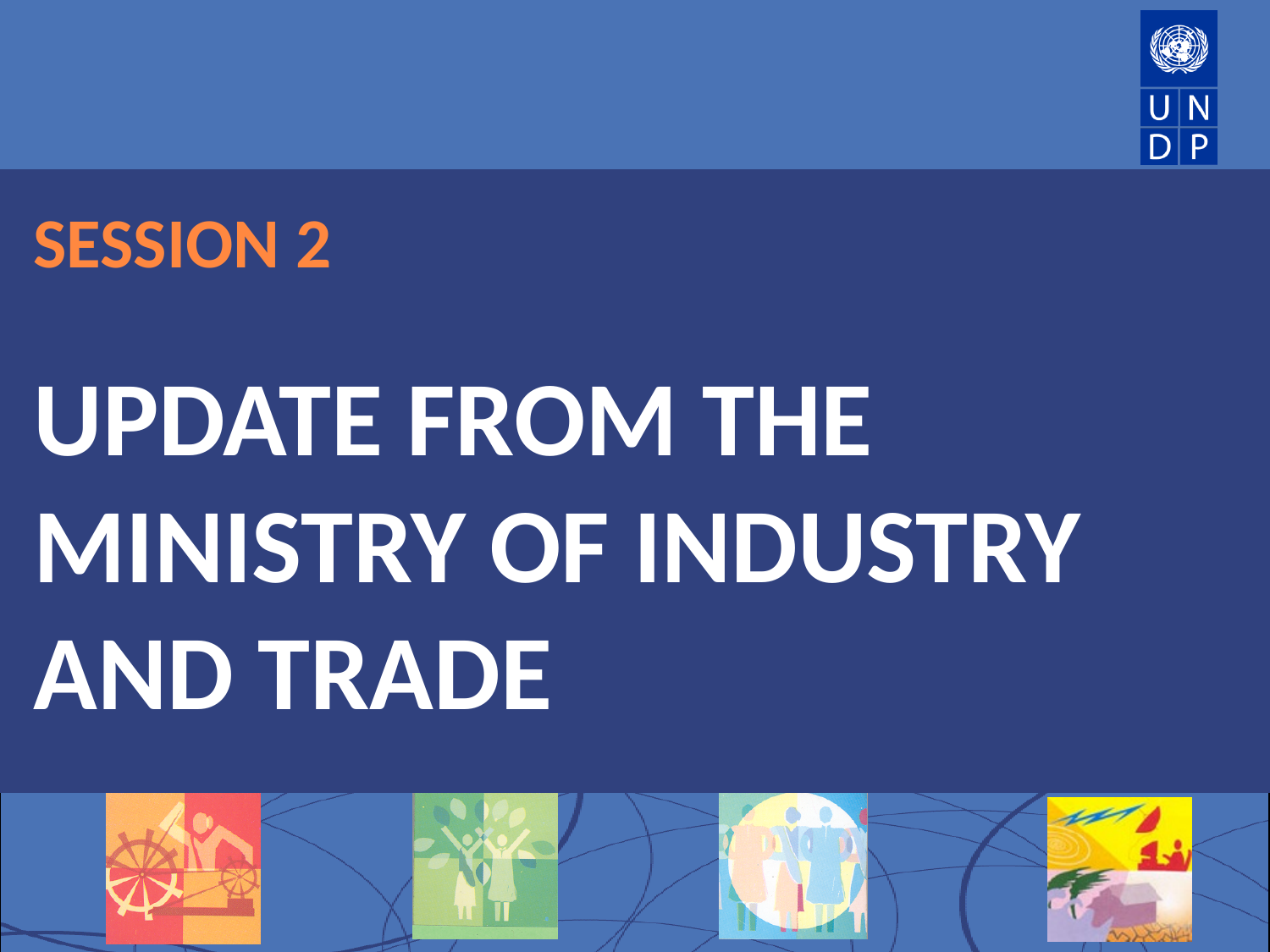

SESSION 2

UPDATE FROM THE MINISTRY OF INDUSTRY AND TRADE